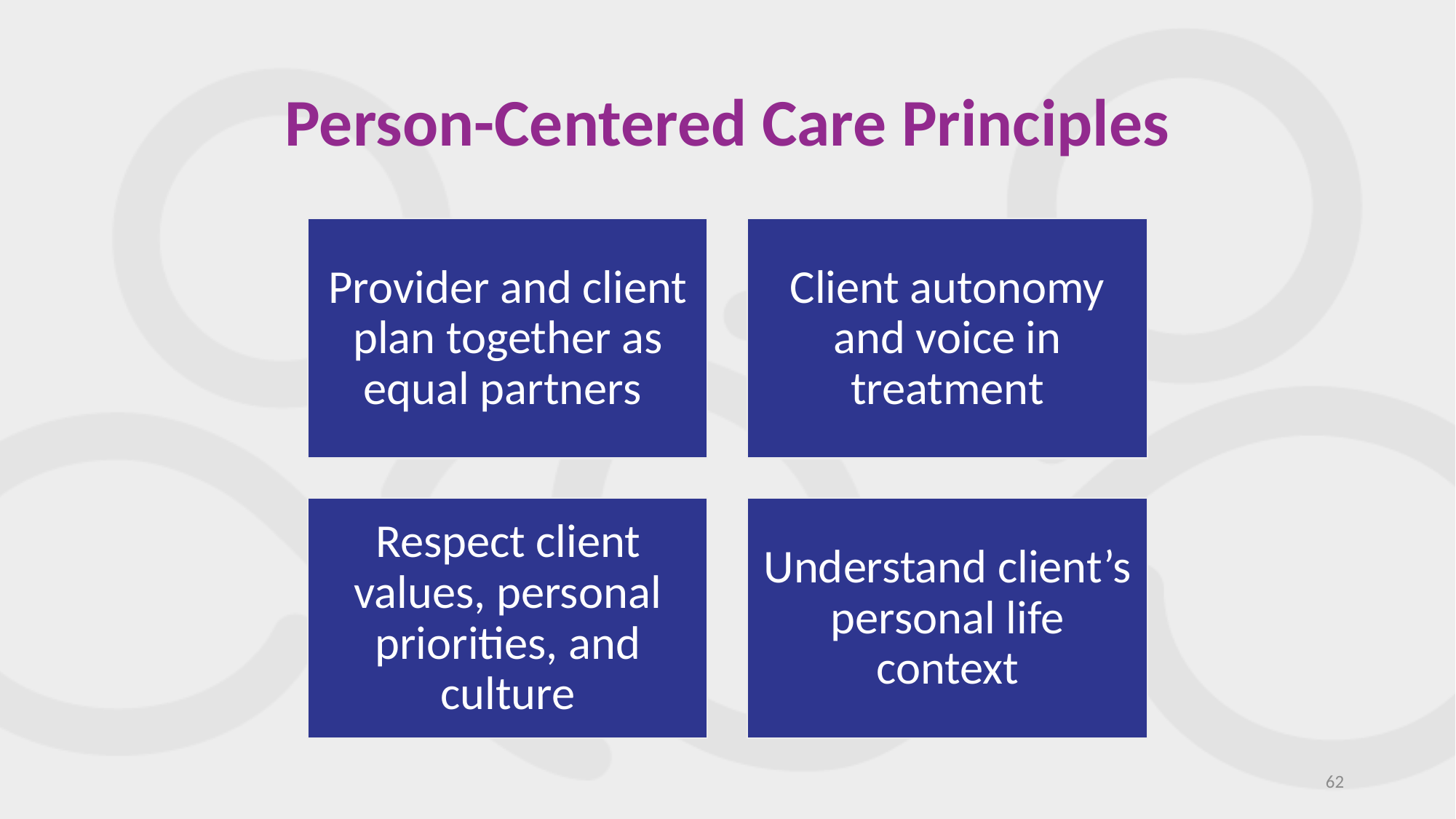

# Person-Centered Care Principles
Provider and client plan together as equal partners
Client autonomy and voice in treatment
Respect client values, personal priorities, and culture
Understand client’s personal life context
62